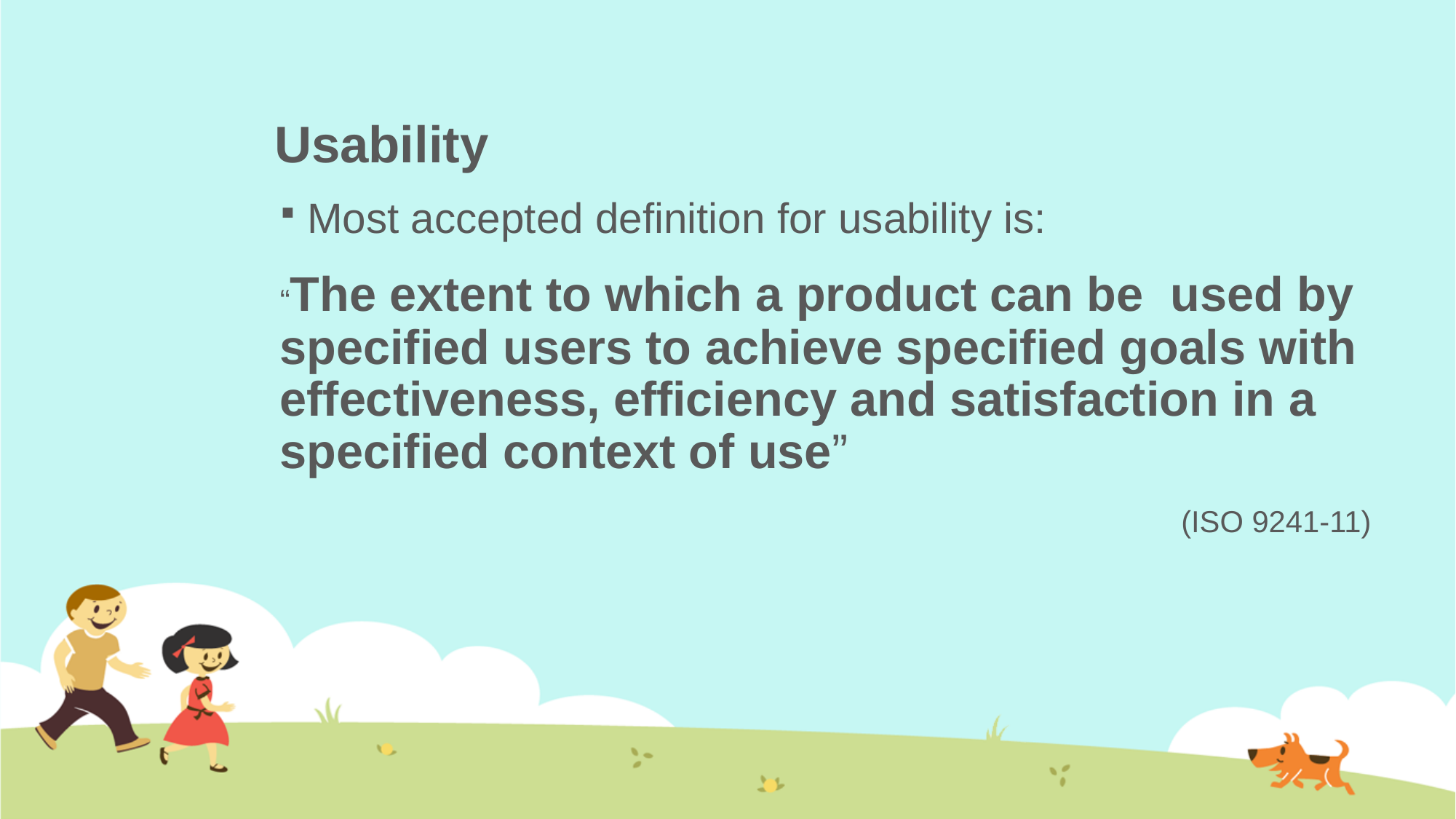

# Usability
Most accepted definition for usability is:
“The extent to which a product can be  used by specified users to achieve specified goals with effectiveness, efficiency and satisfaction in a specified context of use”
(ISO 9241-11)